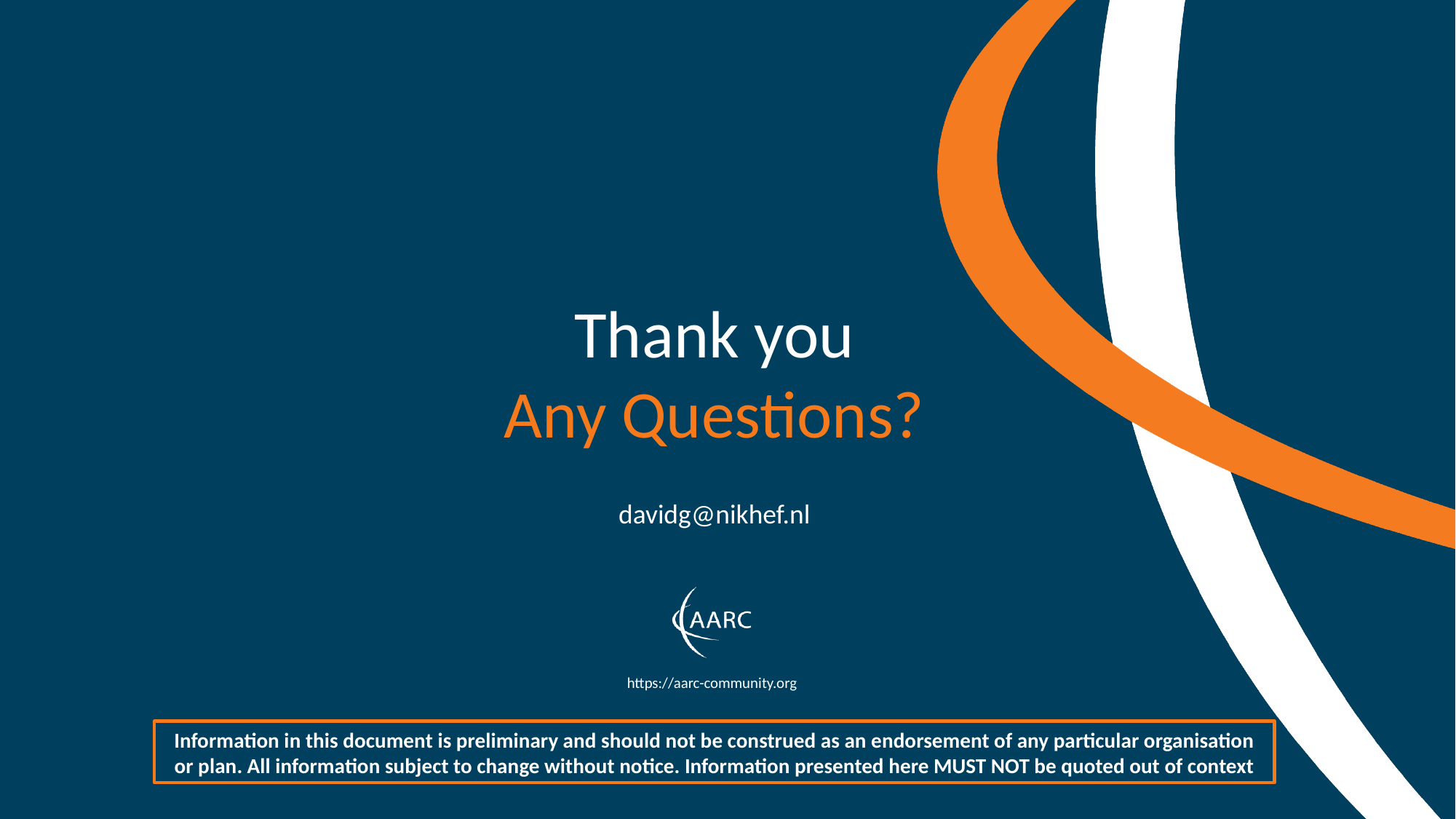

davidg@nikhef.nl
Information in this document is preliminary and should not be construed as an endorsement of any particular organisation or plan. All information subject to change without notice. Information presented here MUST NOT be quoted out of context